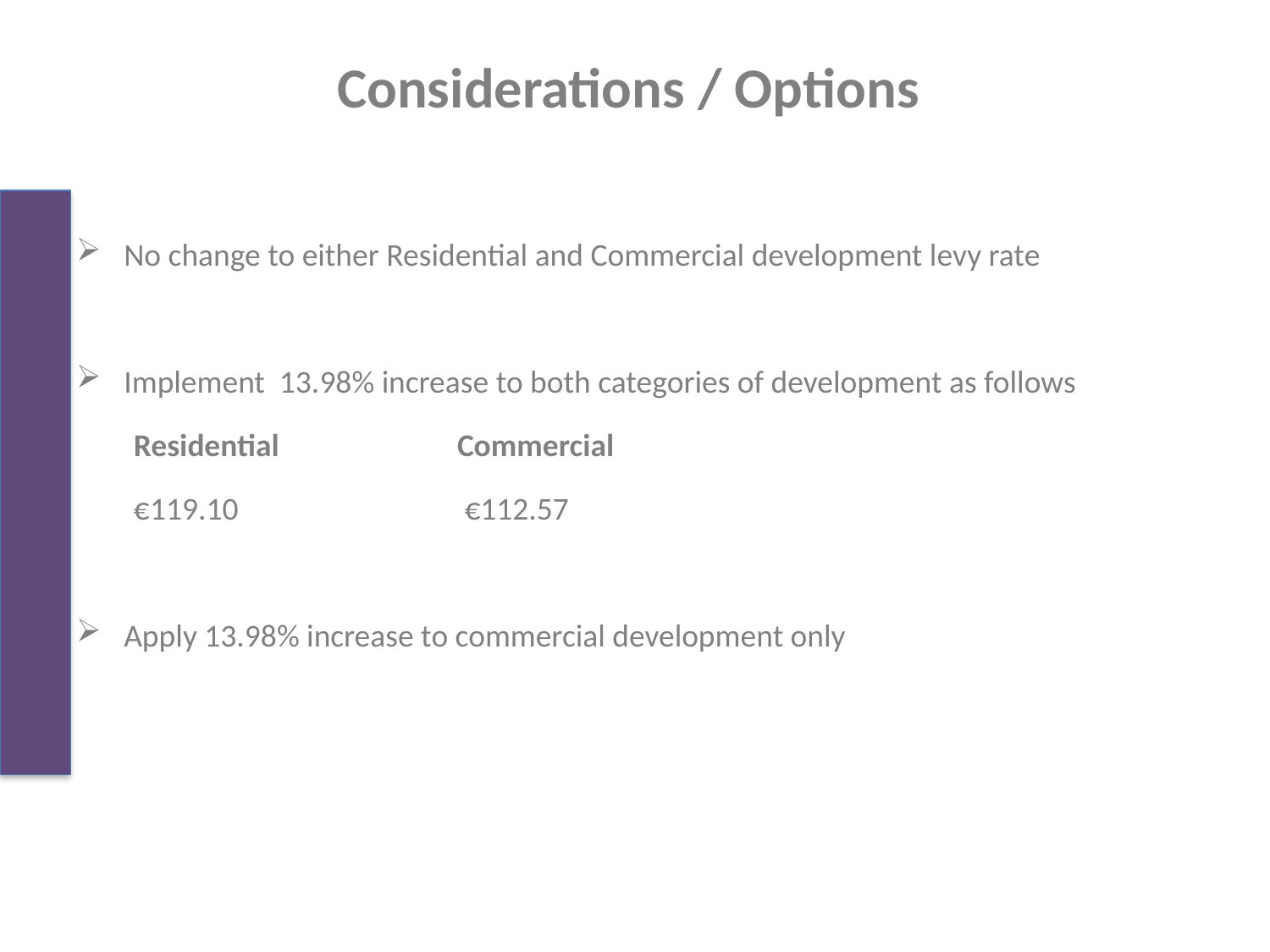

# Considerations / Options

No change to either Residential and Commercial development levy rate

Implement  13.98% increase to both categories of development as follows
        Residential  		Commercial
        €119.10		 €112.57

Apply 13.98% increase to commercial development only